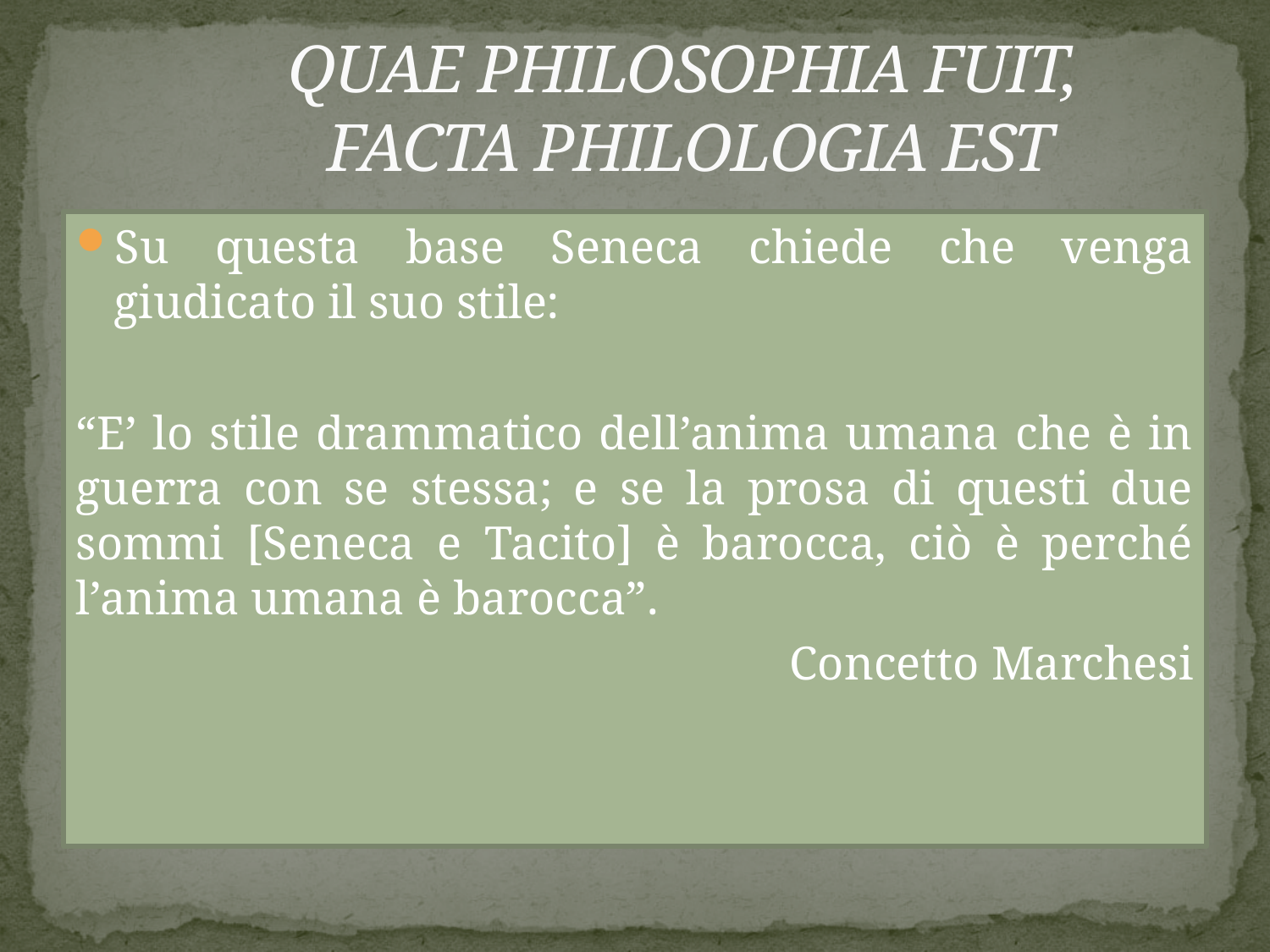

# QUAE PHILOSOPHIA FUIT, FACTA PHILOLOGIA EST
Su questa base Seneca chiede che venga giudicato il suo stile:

“E’ lo stile drammatico dell’anima umana che è in guerra con se stessa; e se la prosa di questi due sommi [Seneca e Tacito] è barocca, ciò è perché l’anima umana è barocca”.
					Concetto Marchesi